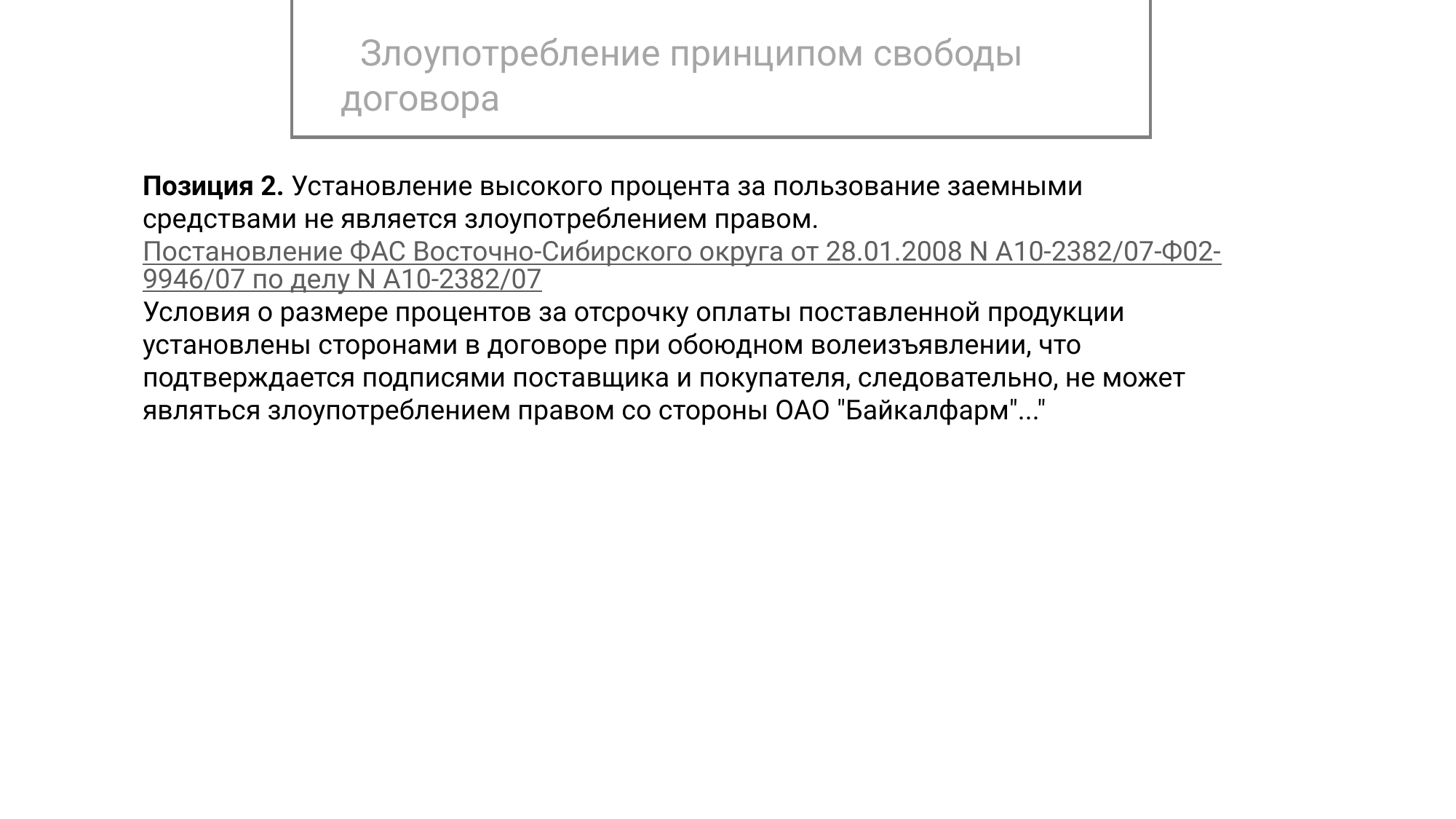

Злоупотребление принципом свободы договора

Позиция 2. Установление высокого процента за пользование заемными средствами не является злоупотреблением правом.
Постановление ФАС Восточно-Сибирского округа от 28.01.2008 N А10-2382/07-Ф02-9946/07 по делу N А10-2382/07
Условия о размере процентов за отсрочку оплаты поставленной продукции установлены сторонами в договоре при обоюдном волеизъявлении, что подтверждается подписями поставщика и покупателя, следовательно, не может являться злоупотреблением правом со стороны ОАО "Байкалфарм"..."